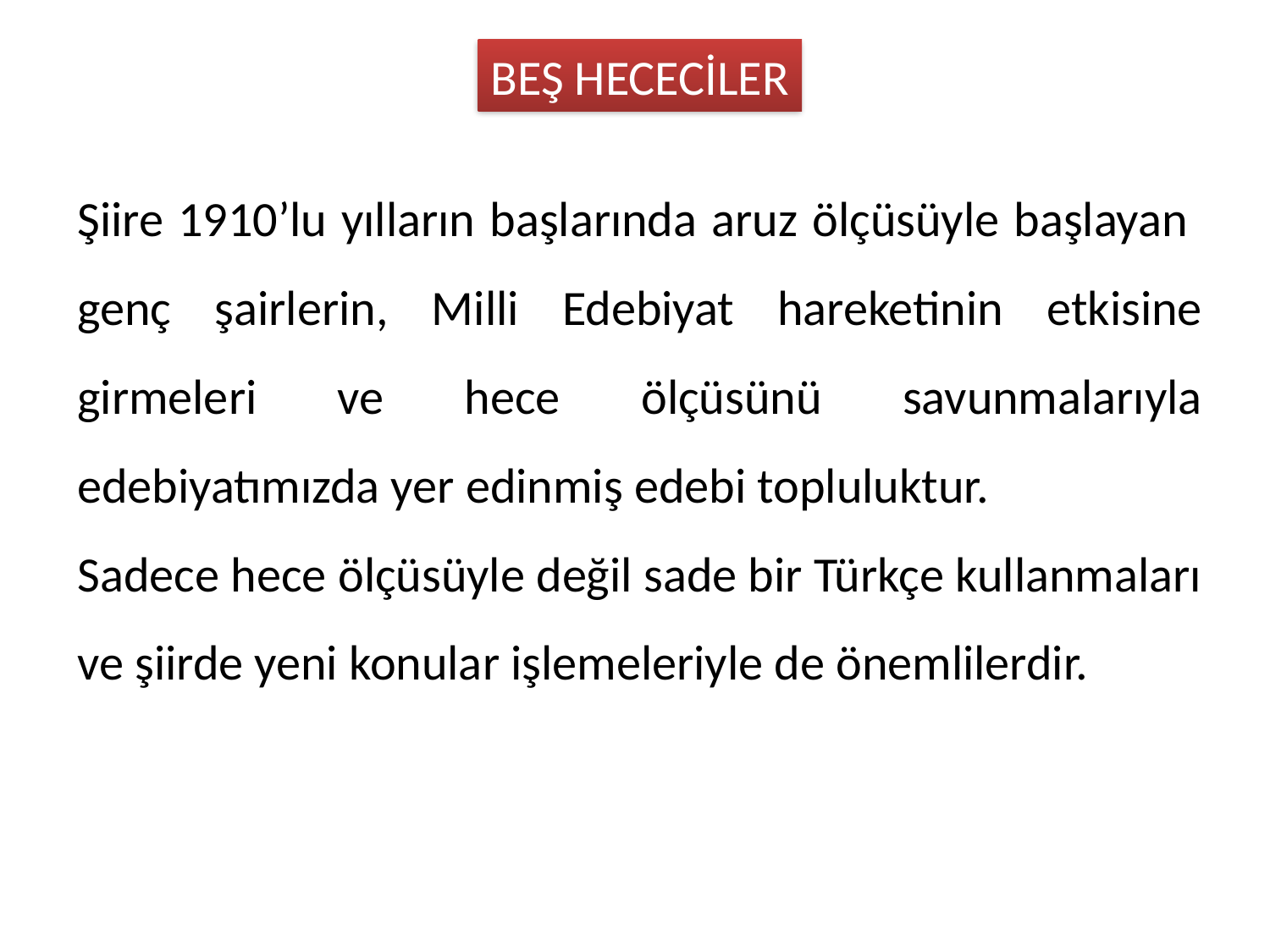

BEŞ HECECİLER
Şiire 1910’lu yılların başlarında aruz ölçüsüyle başlayan  genç şairlerin, Milli Edebiyat hareketinin etkisine girmeleri ve hece ölçüsünü savunmalarıyla edebiyatımızda yer edinmiş edebi topluluktur.
Sadece hece ölçüsüyle değil sade bir Türkçe kullanmaları ve şiirde yeni konular işlemeleriyle de önemlilerdir.